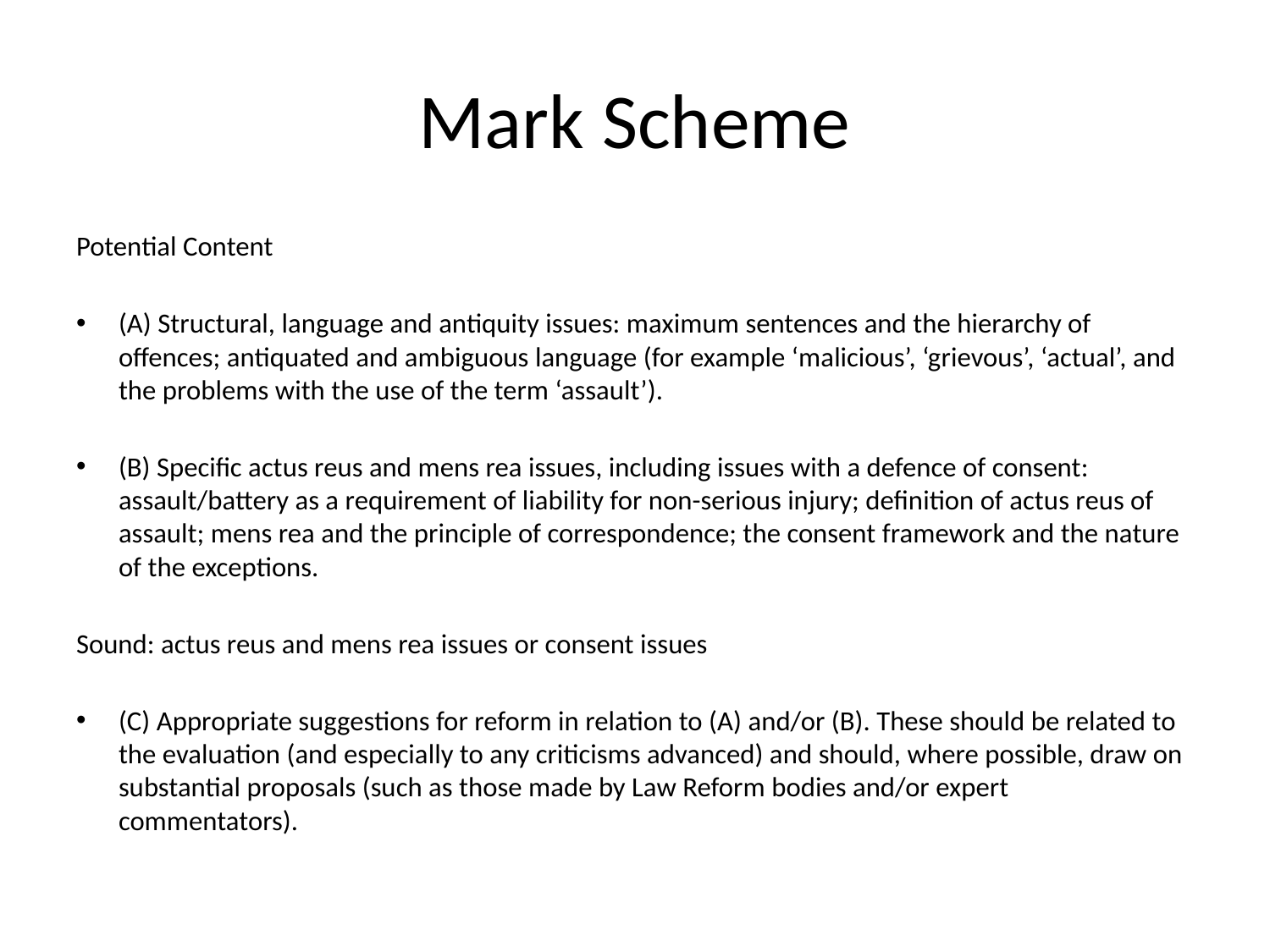

# Mark Scheme
Potential Content

(A) Structural, language and antiquity issues: maximum sentences and the hierarchy of offences; antiquated and ambiguous language (for example ‘malicious’, ‘grievous’, ‘actual’, and the problems with the use of the term ‘assault’).

(B) Specific actus reus and mens rea issues, including issues with a defence of consent: assault/battery as a requirement of liability for non-serious injury; definition of actus reus of assault; mens rea and the principle of correspondence; the consent framework and the nature of the exceptions.

Sound: actus reus and mens rea issues or consent issues

(C) Appropriate suggestions for reform in relation to (A) and/or (B). These should be related to the evaluation (and especially to any criticisms advanced) and should, where possible, draw on substantial proposals (such as those made by Law Reform bodies and/or expert commentators).